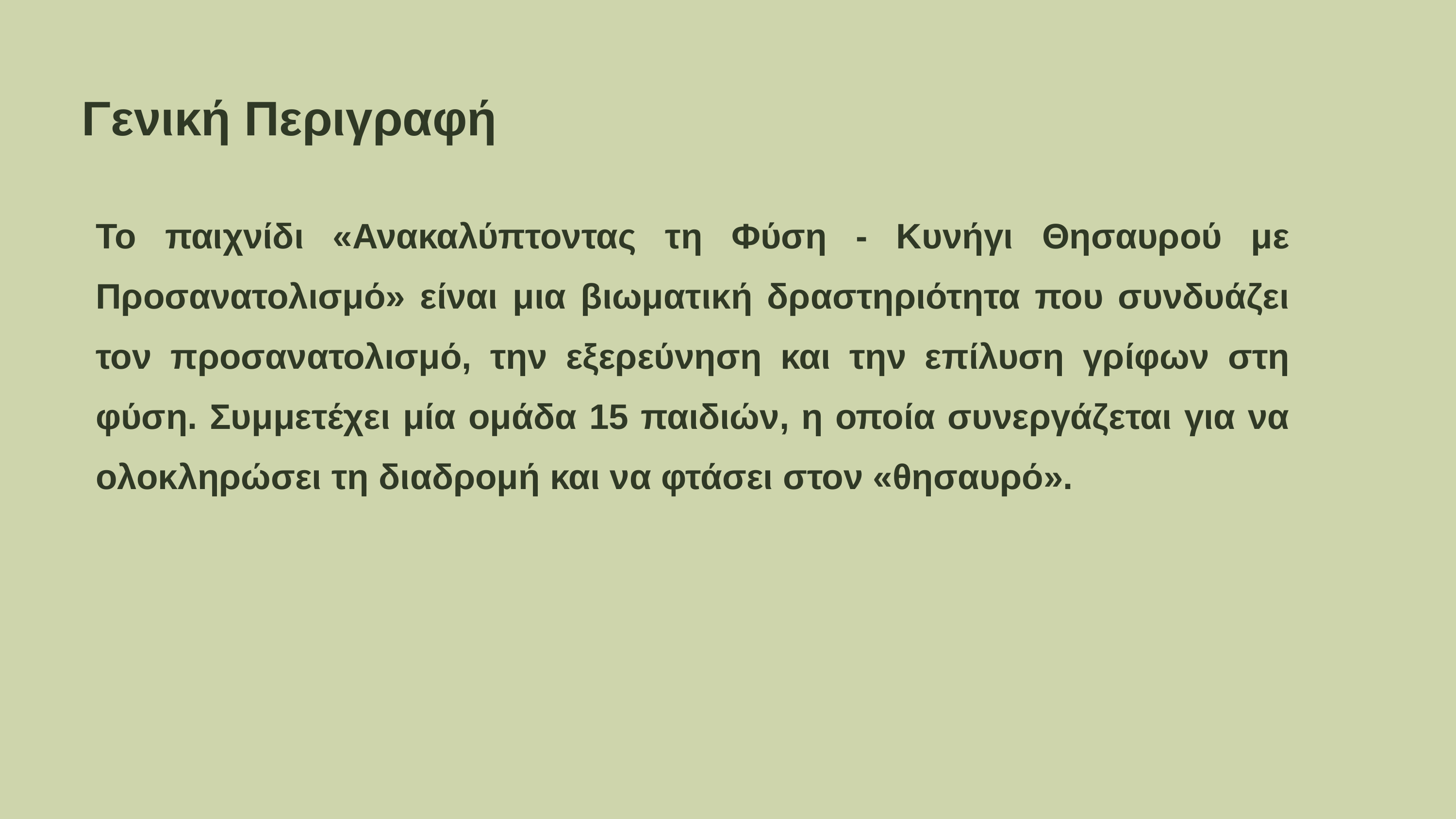

Γενική Περιγραφή

Το παιχνίδι «Ανακαλύπτοντας τη Φύση - Κυνήγι Θησαυρού με Προσανατολισμό» είναι μια βιωματική δραστηριότητα που συνδυάζει τον προσανατολισμό, την εξερεύνηση και την επίλυση γρίφων στη φύση. Συμμετέχει μία ομάδα 15 παιδιών, η οποία συνεργάζεται για να ολοκληρώσει τη διαδρομή και να φτάσει στον «θησαυρό».